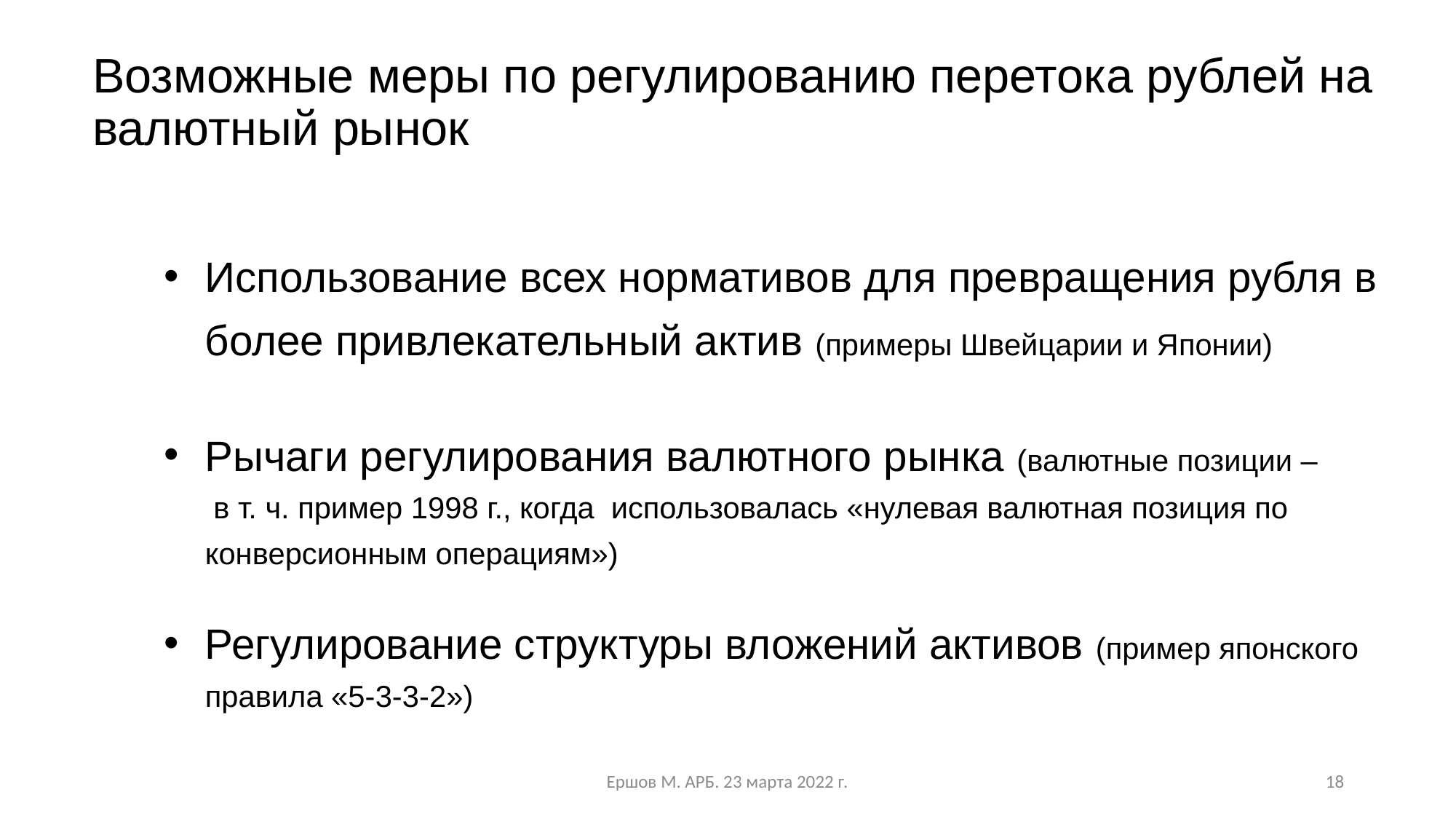

# Возможные меры по регулированию перетока рублей на валютный рынок
Использование всех нормативов для превращения рубля в более привлекательный актив (примеры Швейцарии и Японии)
Рычаги регулирования валютного рынка (валютные позиции –          в т. ч. пример 1998 г., когда  использовалась «нулевая валютная позиция по конверсионным операциям»)
Регулирование структуры вложений активов (пример японского правила «5-3-3-2»)

Ершов М. АРБ. 23 марта 2022 г.
18